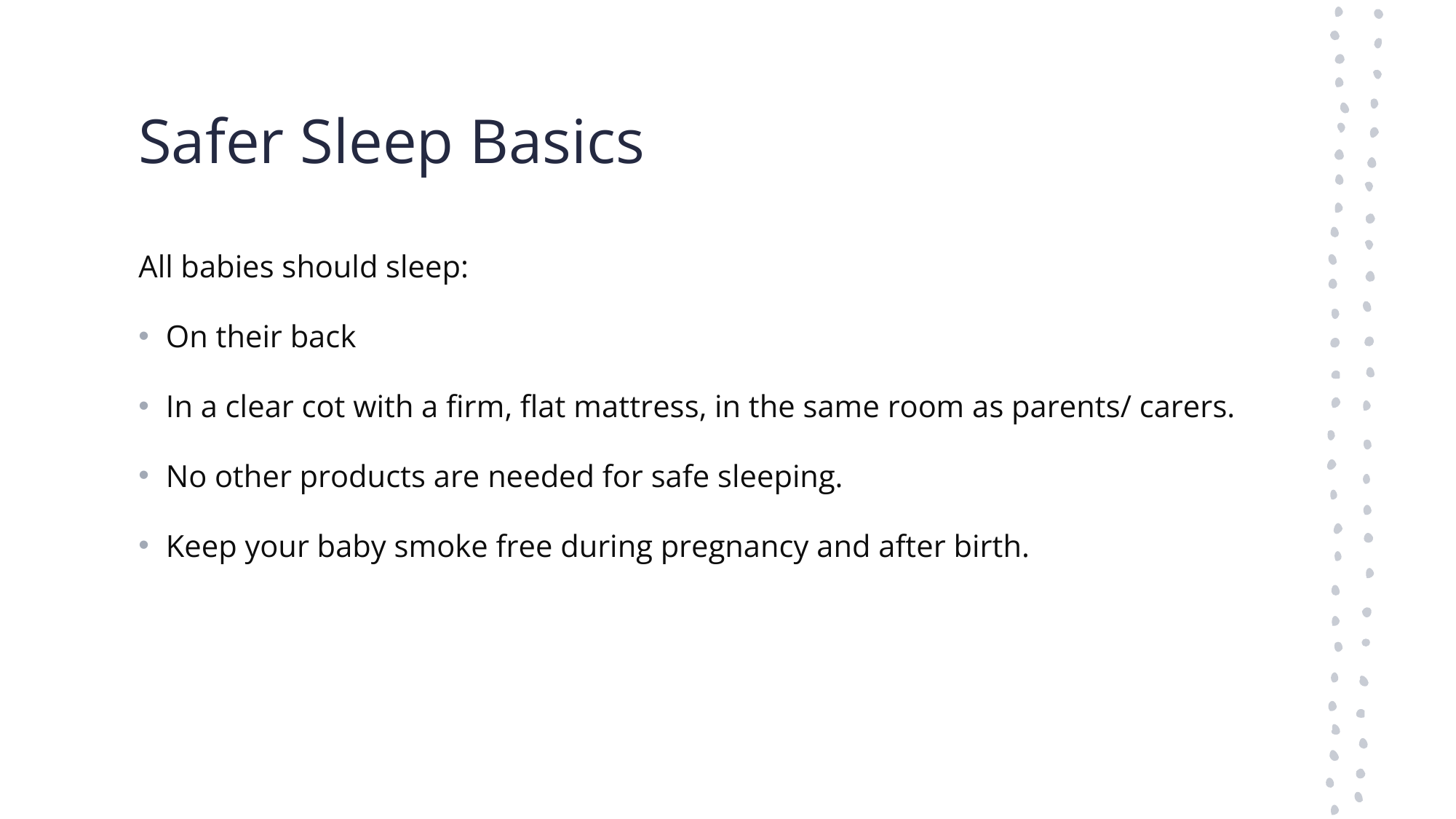

# Safer Sleep Basics
All babies should sleep:
On their back
In a clear cot with a firm, flat mattress, in the same room as parents/ carers.
No other products are needed for safe sleeping.
Keep your baby smoke free during pregnancy and after birth.